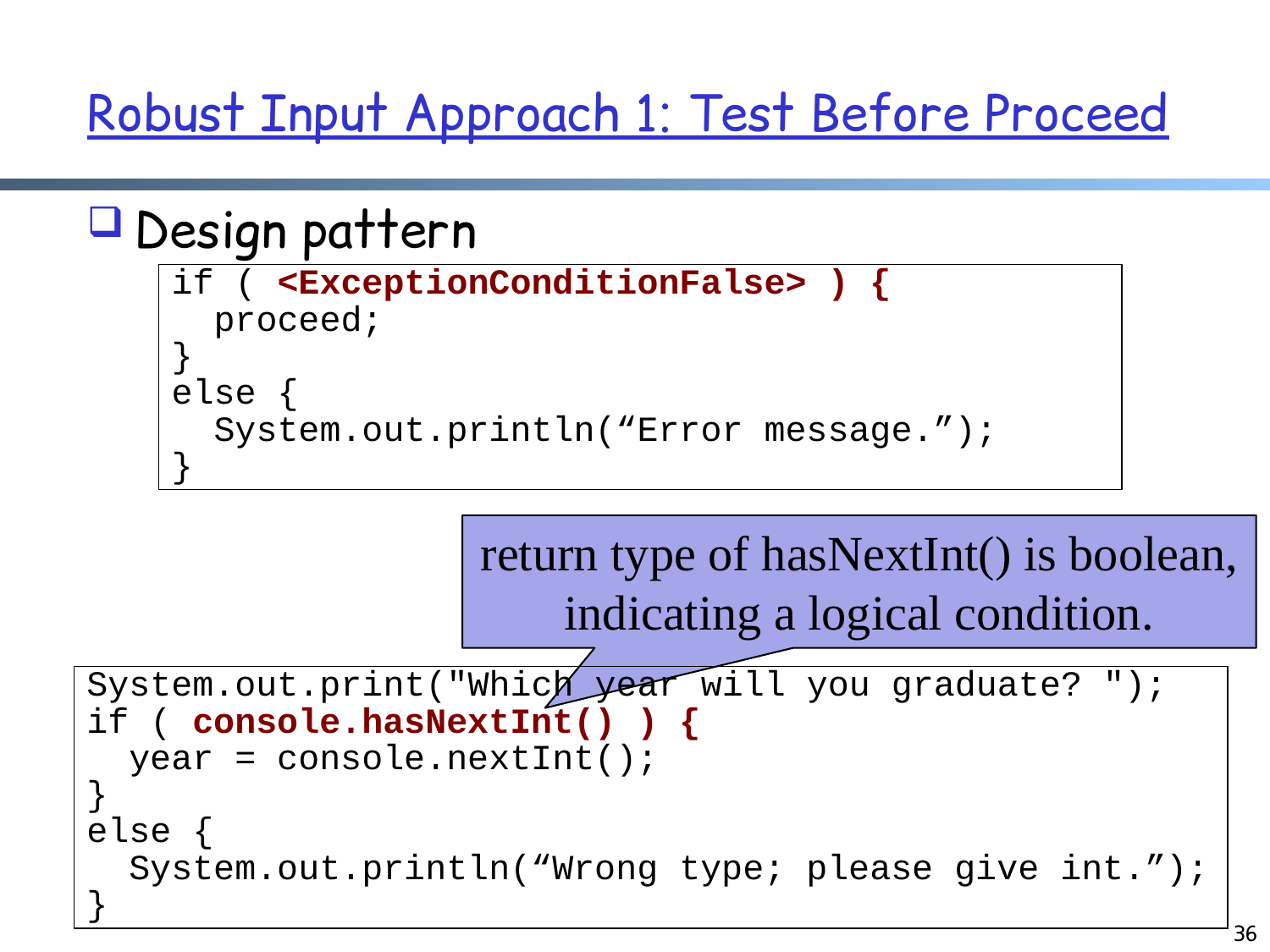

# Robust Input Approach 1: Test Before Proceed
Design pattern
if ( <ExceptionConditionFalse> ) {
  proceed;
}
else {
  System.out.println(“Error message.”);
}
return type of hasNextInt() is boolean, indicating a logical condition.
System.out.print("Which year will you graduate? ");
if ( console.hasNextInt() ) {
  year = console.nextInt();
}
else {
  System.out.println(“Wrong type; please give int.”);
}
36